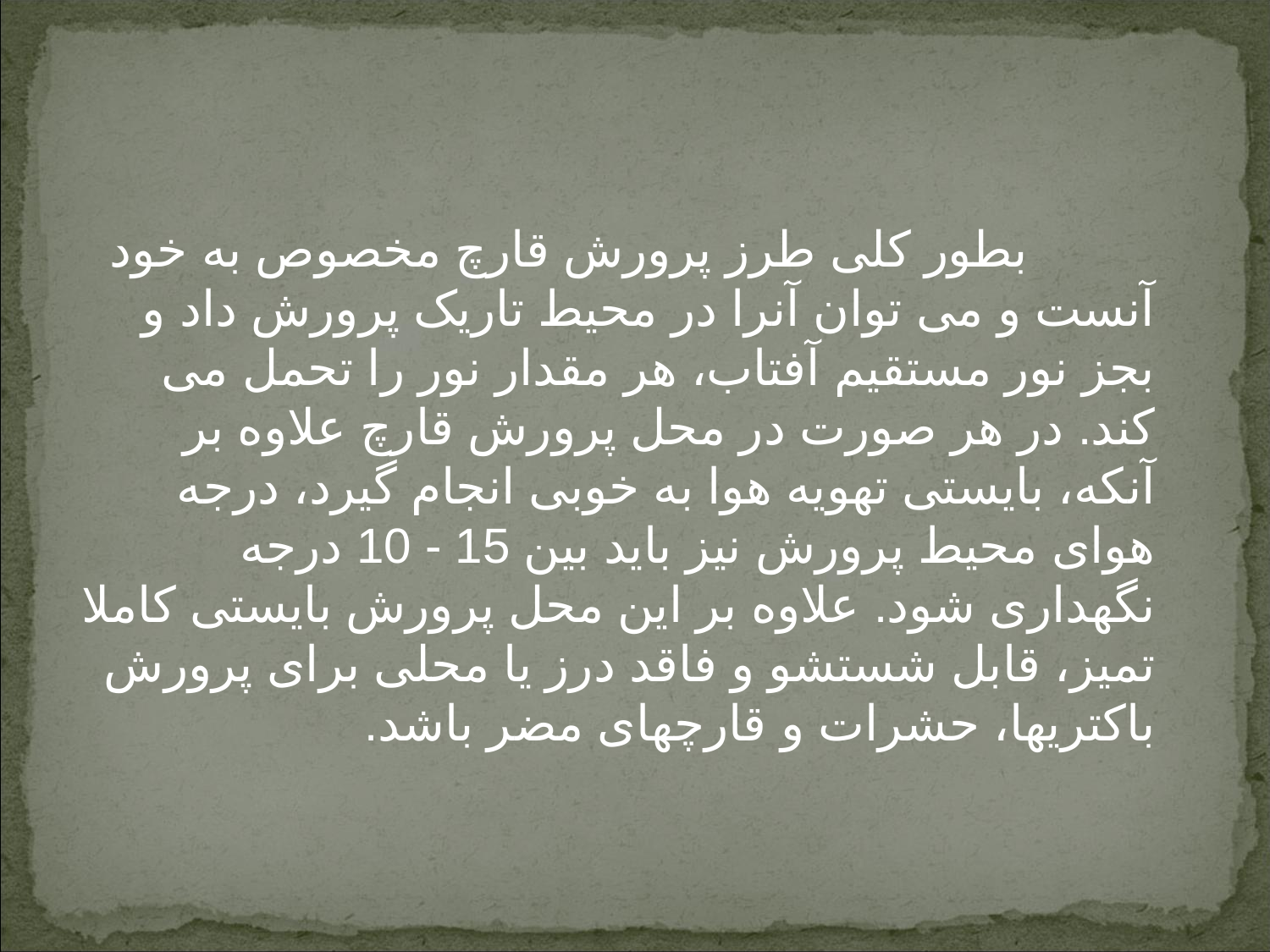

بطور کلی طرز پرورش قارچ مخصوص به خود آنست و می توان آنرا در محیط تاریک پرورش داد و بجز نور مستقیم آفتاب، هر مقدار نور را تحمل می کند. در هر صورت در محل پرورش قارچ علاوه بر آنکه، بایستی تهویه هوا به خوبی انجام گیرد، درجه هوای محیط پرورش نیز باید بین 15 - 10 درجه نگهداری شود. علاوه بر این محل پرورش بایستی کاملا تمیز، قابل شستشو و فاقد درز یا محلی برای پرورش باکتریها، حشرات و قارچهای مضر باشد.